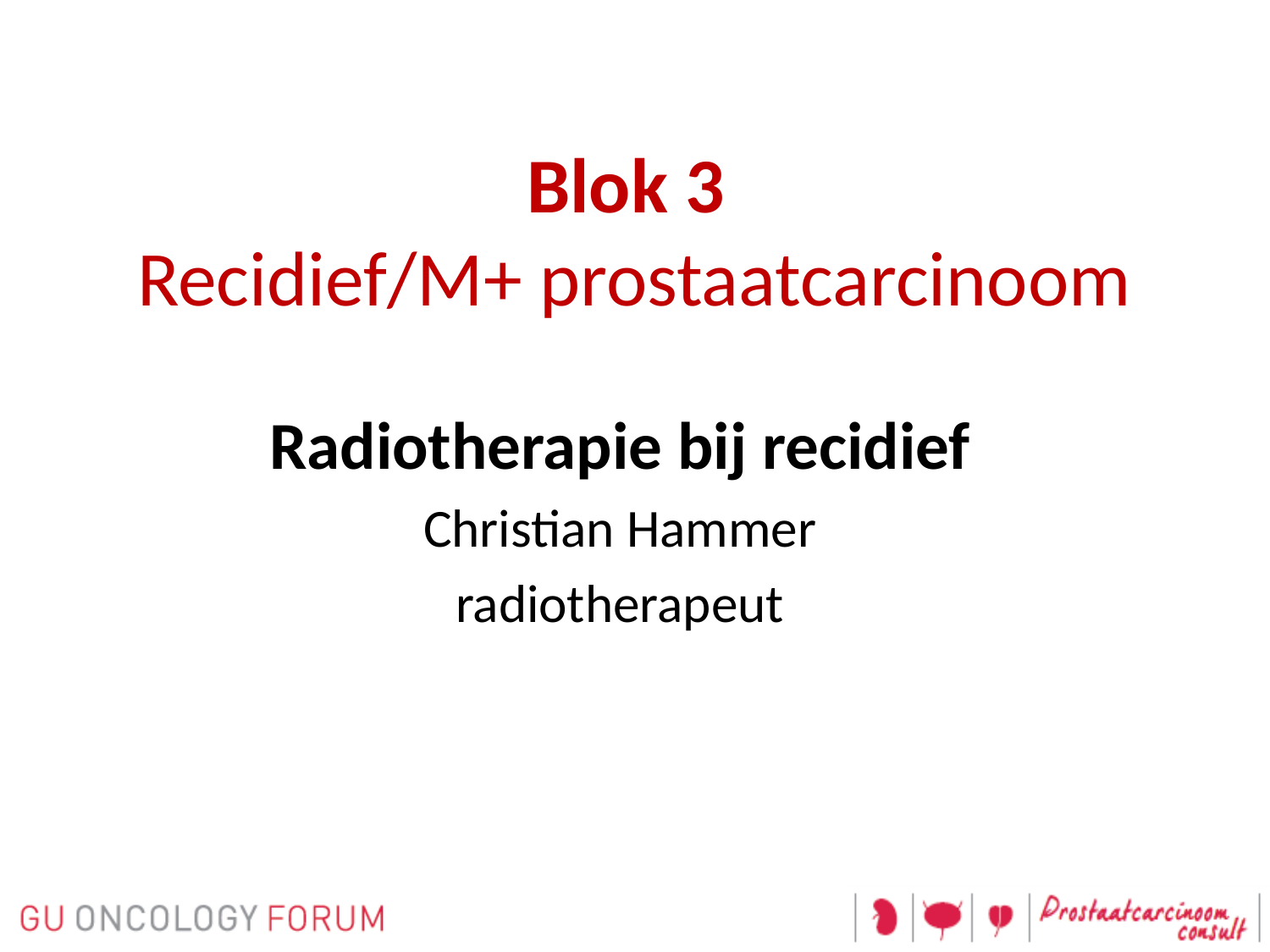

# Blok 3 Recidief/M+ prostaatcarcinoom
Radiotherapie bij recidief
Christian Hammer
radiotherapeut